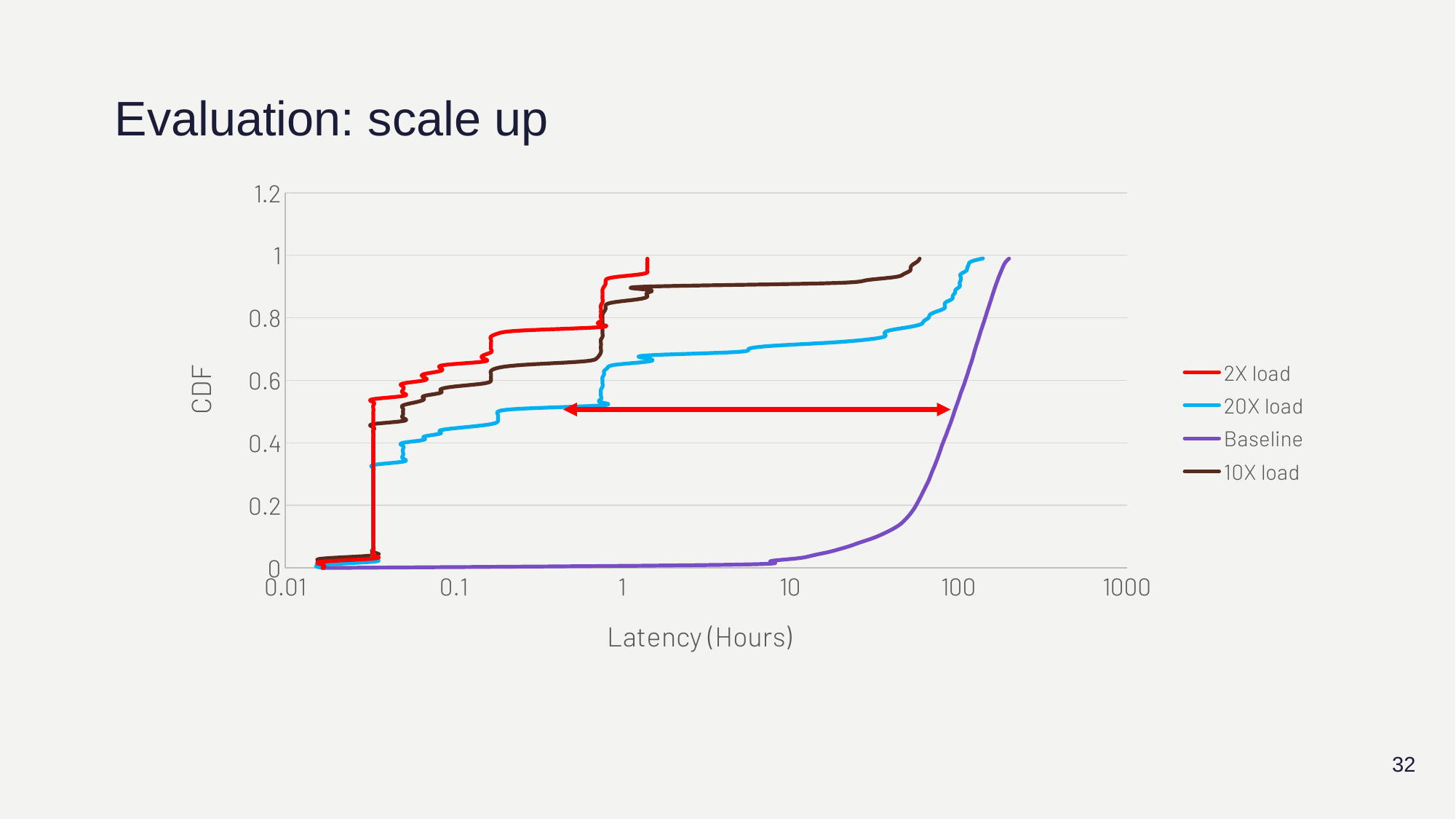

# Evaluation: scale up

### Chart

| Category | 2X load | 20X load | Baseline | 10X load |
|---|---|---|---|---|
32